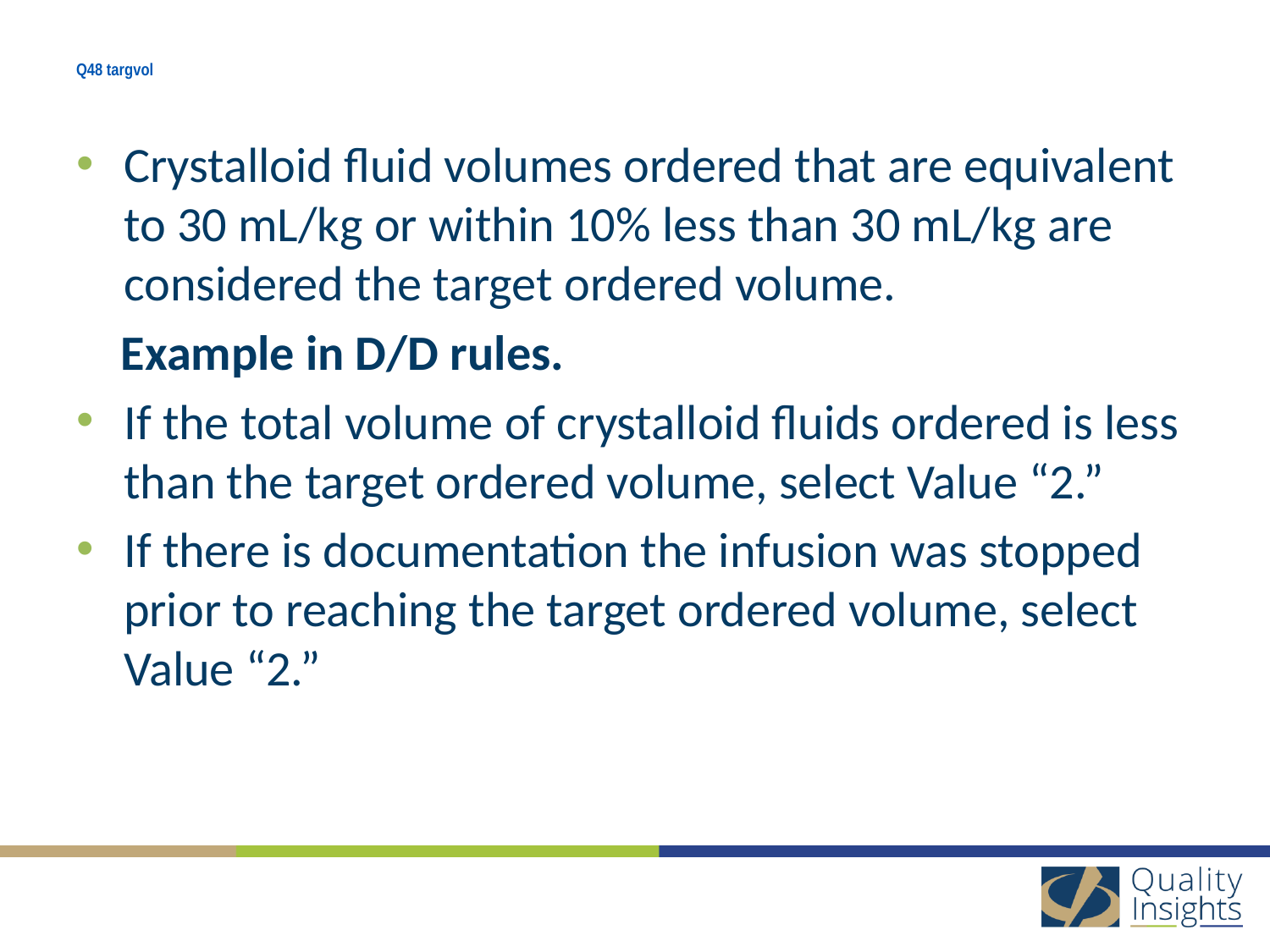

# Q48 targvol
Crystalloid fluid volumes ordered that are equivalent to 30 mL/kg or within 10% less than 30 mL/kg are considered the target ordered volume.
    Example in D/D rules.
If the total volume of crystalloid fluids ordered is less than the target ordered volume, select Value “2.”
If there is documentation the infusion was stopped prior to reaching the target ordered volume, select Value “2.”